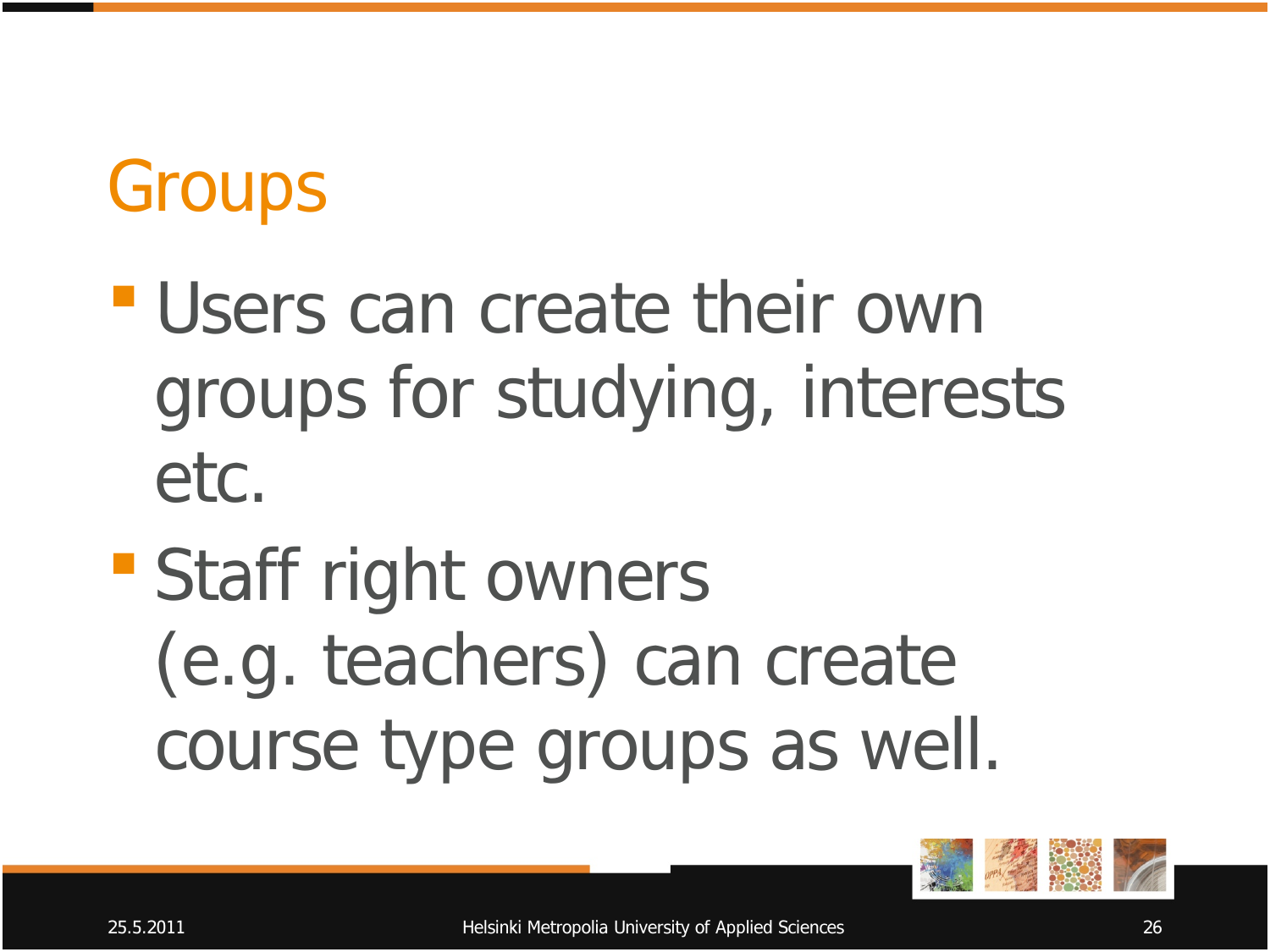

# Groups
Users can create their own groups for studying, interests etc.
Staff right owners
(e.g. teachers) can create course type groups as well.

25.5.2011
Helsinki Metropolia University of Applied Sciences
26